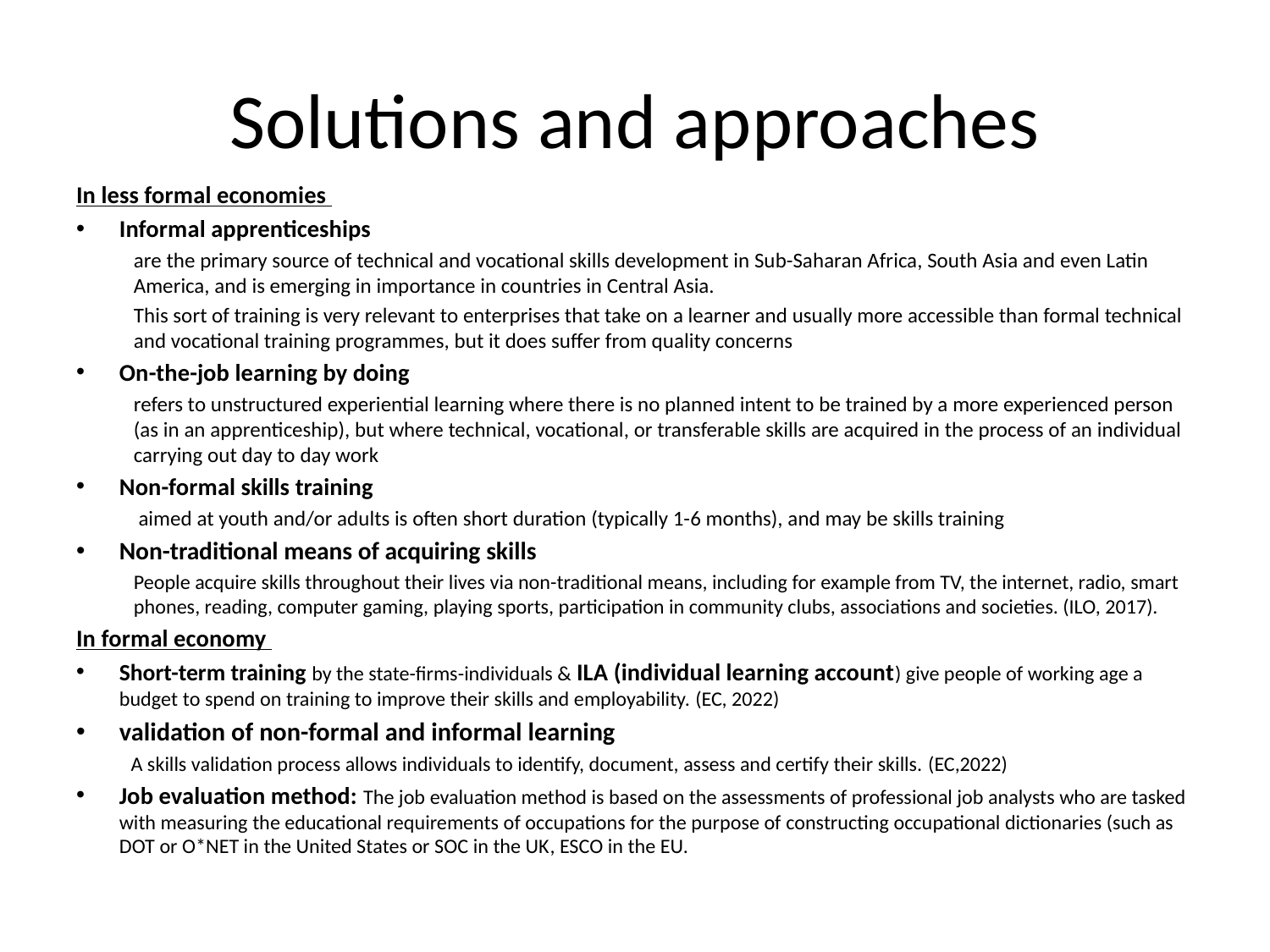

# Solutions and approaches
In less formal economies
Informal apprenticeships
are the primary source of technical and vocational skills development in Sub-Saharan Africa, South Asia and even Latin America, and is emerging in importance in countries in Central Asia.
This sort of training is very relevant to enterprises that take on a learner and usually more accessible than formal technical and vocational training programmes, but it does suffer from quality concerns
On-the-job learning by doing
refers to unstructured experiential learning where there is no planned intent to be trained by a more experienced person (as in an apprenticeship), but where technical, vocational, or transferable skills are acquired in the process of an individual carrying out day to day work
Non-formal skills training
 aimed at youth and/or adults is often short duration (typically 1-6 months), and may be skills training
Non-traditional means of acquiring skills
People acquire skills throughout their lives via non-traditional means, including for example from TV, the internet, radio, smart phones, reading, computer gaming, playing sports, participation in community clubs, associations and societies. (ILO, 2017).
In formal economy
Short-term training by the state-firms-individuals & ILA (individual learning account) give people of working age a budget to spend on training to improve their skills and employability. (EC, 2022)
validation of non-formal and informal learning
	A skills validation process allows individuals to identify, document, assess and certify their skills. (EC,2022)
Job evaluation method: The job evaluation method is based on the assessments of professional job analysts who are tasked with measuring the educational requirements of occupations for the purpose of constructing occupational dictionaries (such as DOT or O*NET in the United States or SOC in the UK, ESCO in the EU.